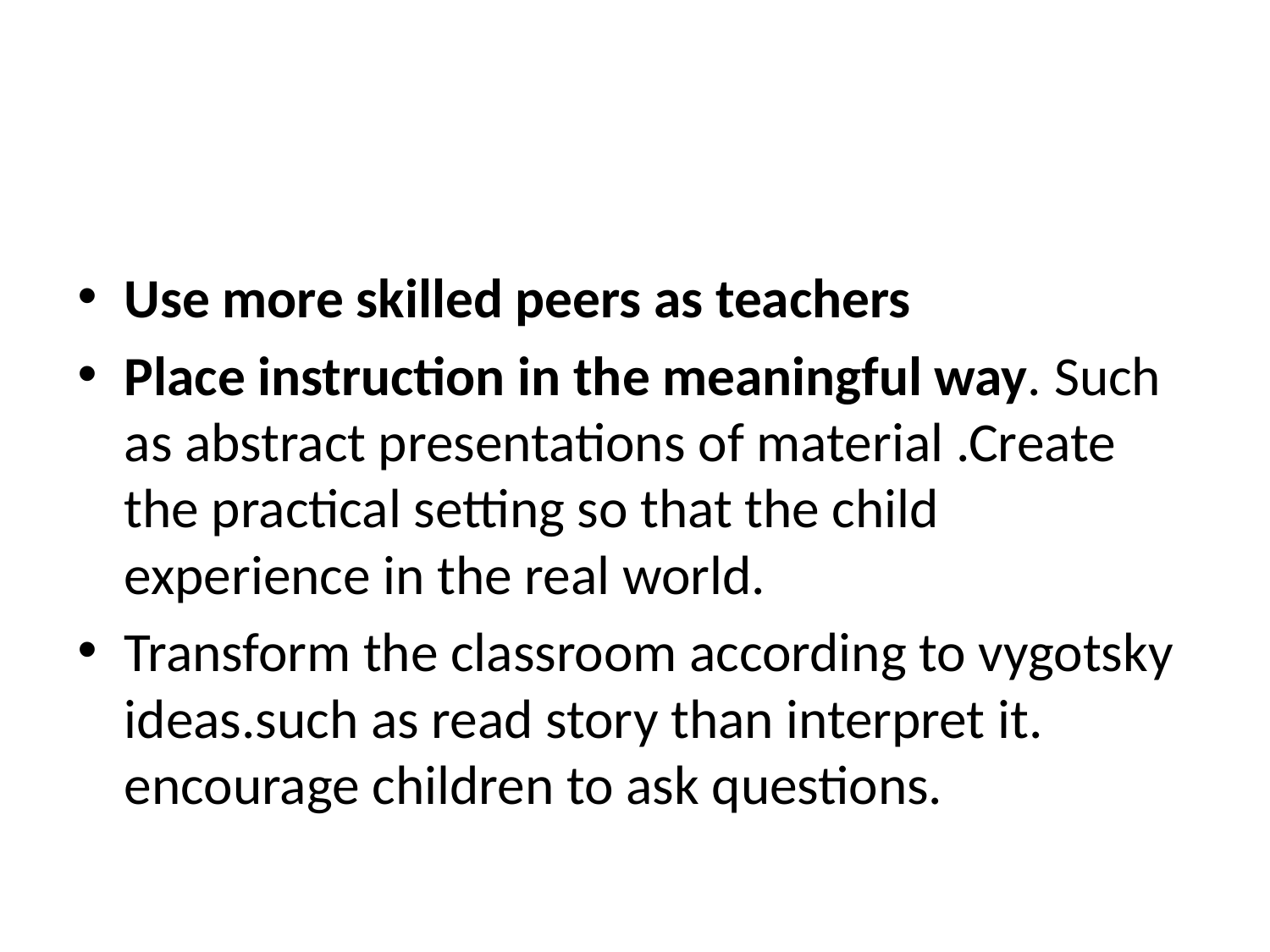

#
Use more skilled peers as teachers
Place instruction in the meaningful way. Such as abstract presentations of material .Create the practical setting so that the child experience in the real world.
Transform the classroom according to vygotsky ideas.such as read story than interpret it. encourage children to ask questions.